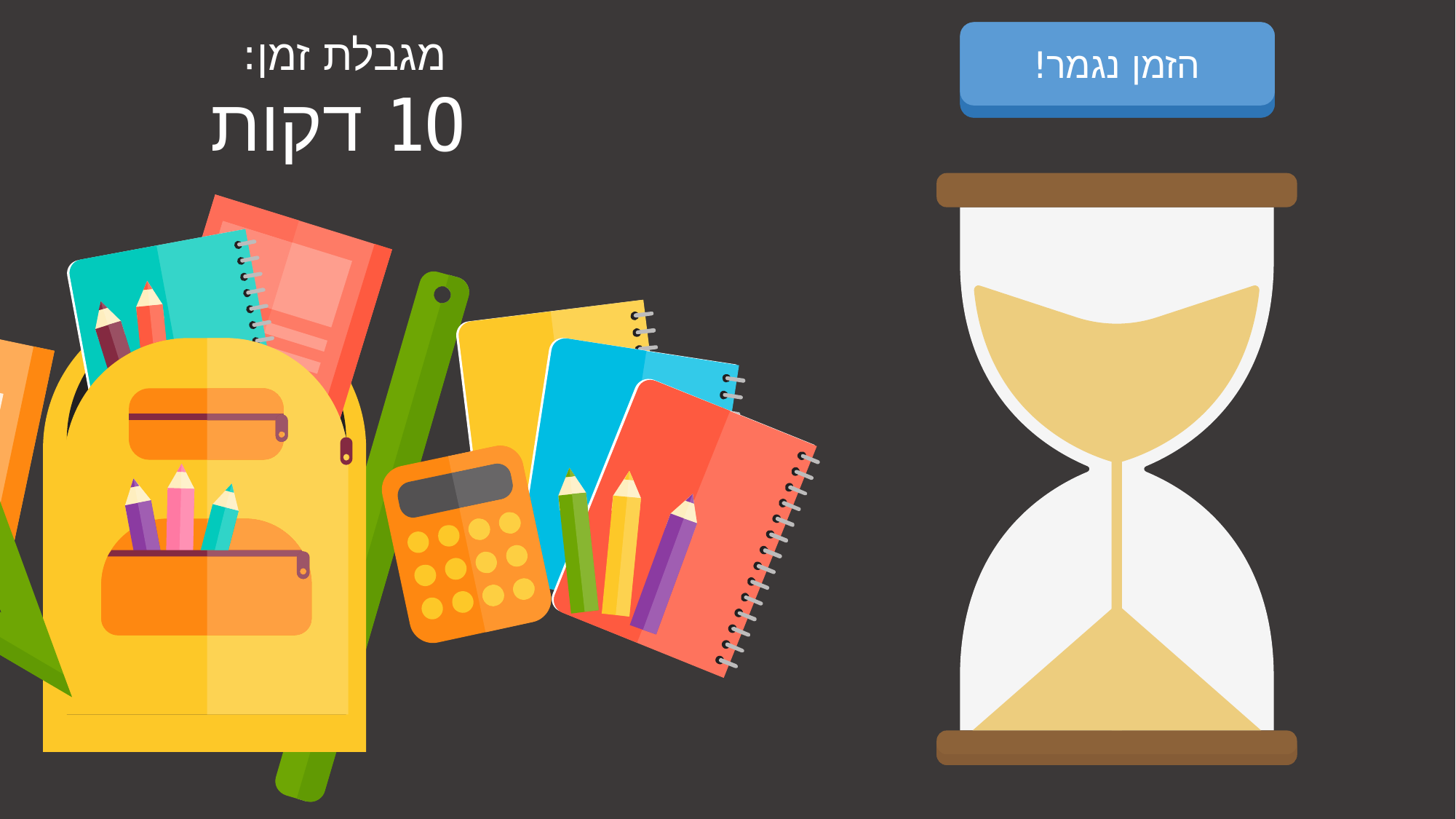

מגבלת זמן:
10 דקות
התחל שעון עצר

הזמן נגמר!